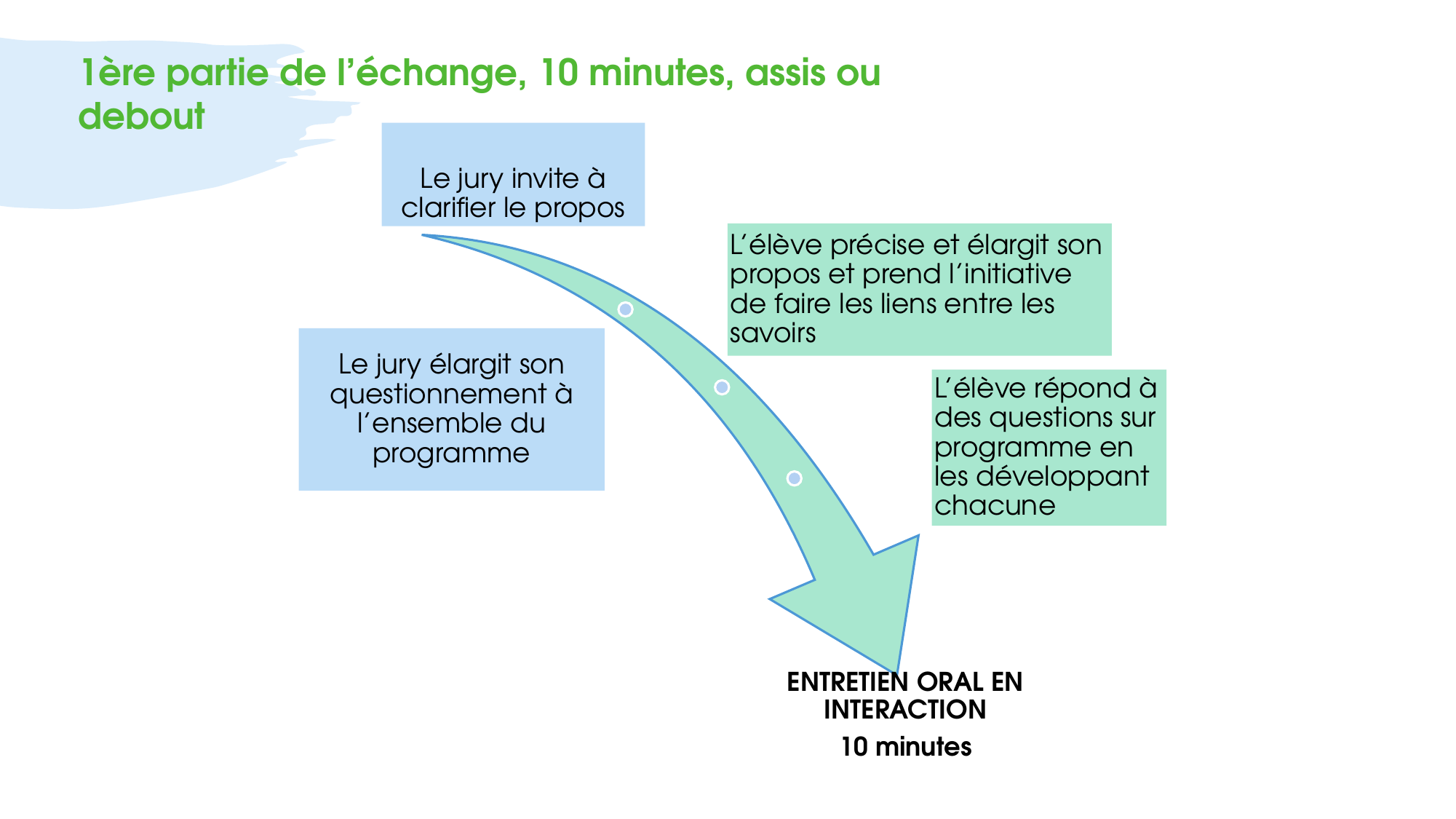

1ère partie de l’échange, 10 minutes, assis ou debout
#

Le jury invite à clarifier le propos
L’élève précise et élargit son propos et prend l’initiative de faire les liens entre les savoirs
Le jury élargit son questionnement à l’ensemble du programme
L’élève répond à des questions sur programme en les développant chacune
ENTRETIEN ORAL EN INTERACTION
10 minutes